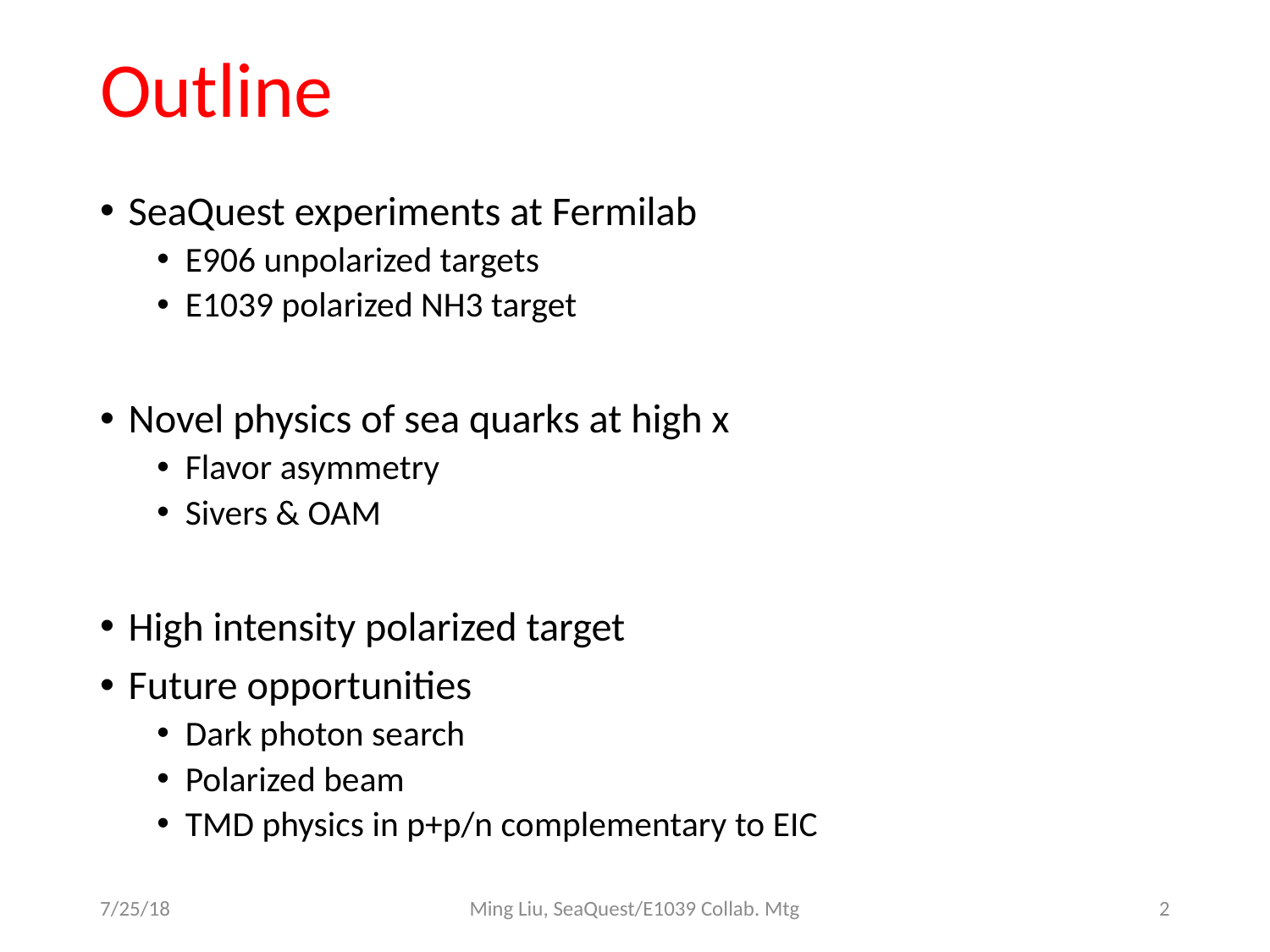

# Outline
SeaQuest experiments at Fermilab
E906 unpolarized targets
E1039 polarized NH3 target

Novel physics of sea quarks at high x
Flavor asymmetry
Sivers & OAM

High intensity polarized target
Future opportunities
Dark photon search
Polarized beam
TMD physics in p+p/n complementary to EIC

7/25/18
Ming Liu, SeaQuest/E1039 Collab. Mtg
2